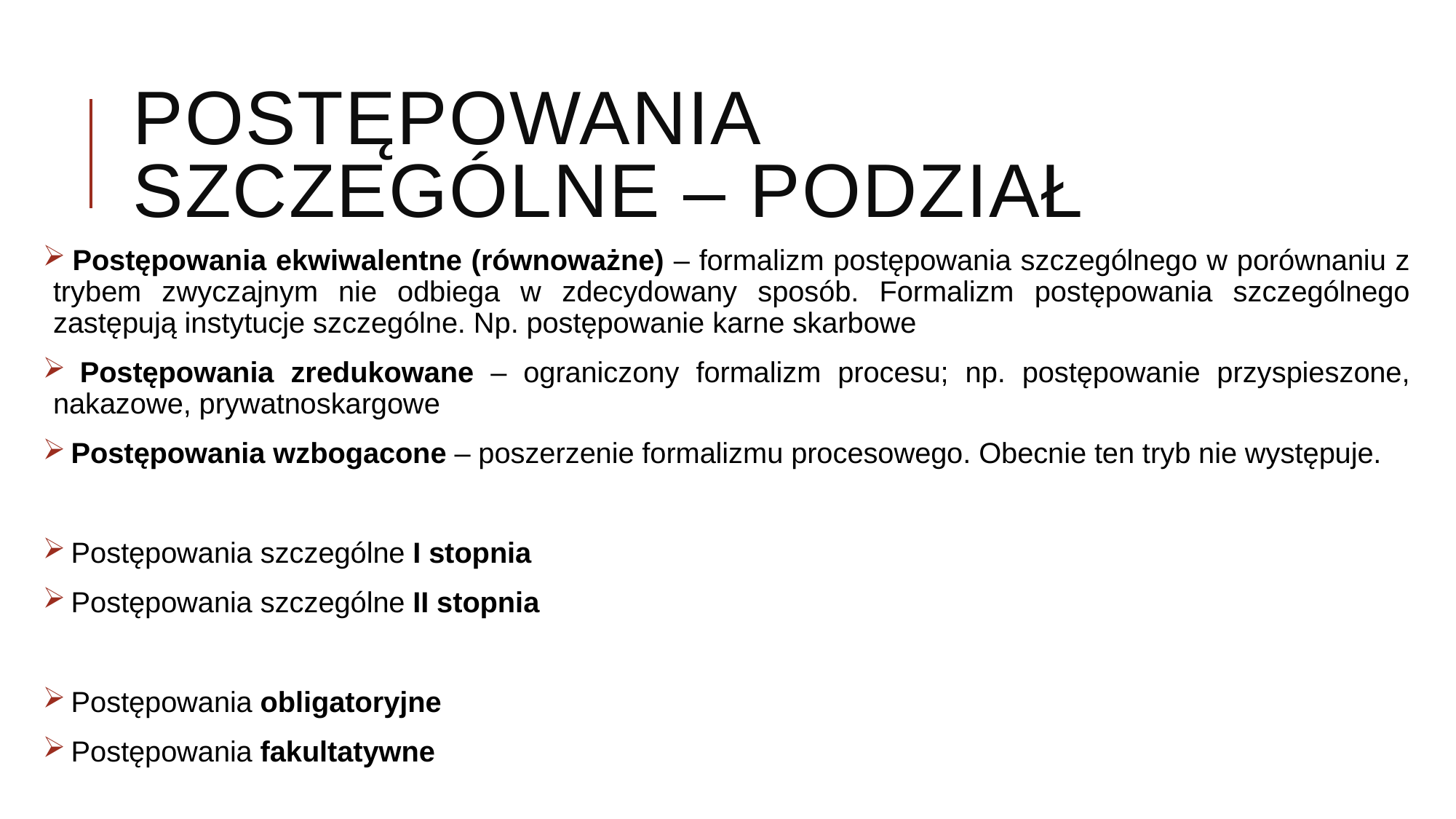

# Postępowania szczególne – podział
 Postępowania ekwiwalentne (równoważne) – formalizm postępowania szczególnego w porównaniu z trybem zwyczajnym nie odbiega w zdecydowany sposób. Formalizm postępowania szczególnego zastępują instytucje szczególne. Np. postępowanie karne skarbowe
 Postępowania zredukowane – ograniczony formalizm procesu; np. postępowanie przyspieszone, nakazowe, prywatnoskargowe
 Postępowania wzbogacone – poszerzenie formalizmu procesowego. Obecnie ten tryb nie występuje.

 Postępowania szczególne I stopnia
 Postępowania szczególne II stopnia

 Postępowania obligatoryjne
 Postępowania fakultatywne